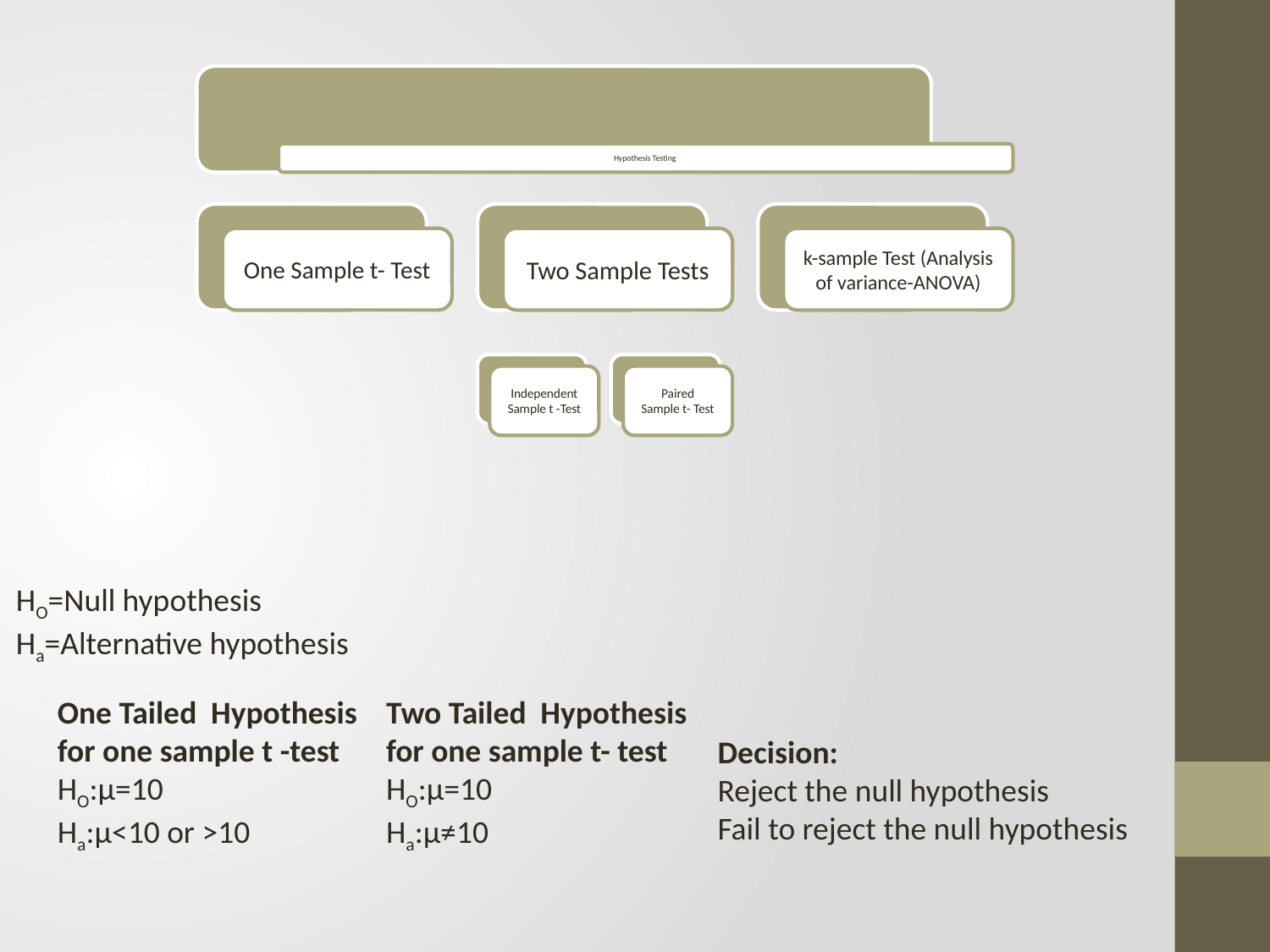

Hypothesis Testing
One Sample t- Test
Two Sample Tests
k-sample Test (Analysis of variance-ANOVA)
Independent Sample t -Test
Paired Sample t- Test
HO=Null hypothesis
Ha=Alternative hypothesis
One Tailed  Hypothesis for one sample t -test
HO:µ=10
Ha:µ<10 or >10

Two Tailed  Hypothesis for one sample t- test
HO:µ=10
Ha:µ≠10

Decision:
Reject the null hypothesis
Fail to reject the null hypothesis